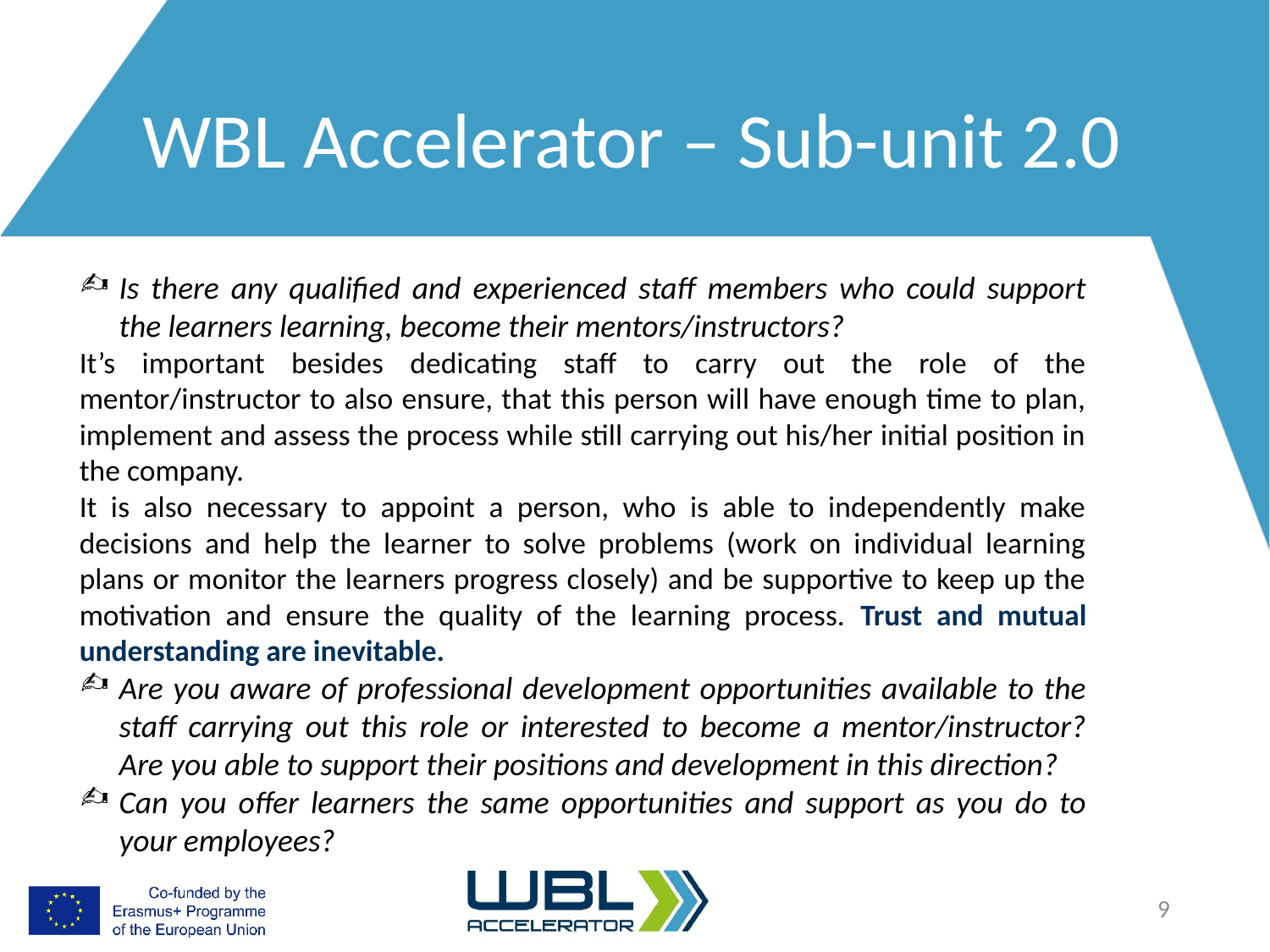

# WBL Accelerator – Sub-unit 2.0
Is there any qualified and experienced staff members who could support the learners learning, become their mentors/instructors?
It’s important besides dedicating staff to carry out the role of the mentor/instructor to also ensure, that this person will have enough time to plan, implement and assess the process while still carrying out his/her initial position in the company.
It is also necessary to appoint a person, who is able to independently make decisions and help the learner to solve problems (work on individual learning plans or monitor the learners progress closely) and be supportive to keep up the motivation and ensure the quality of the learning process. Trust and mutual understanding are inevitable.
Are you aware of professional development opportunities available to the staff carrying out this role or interested to become a mentor/instructor? Are you able to support their positions and development in this direction?
Can you offer learners the same opportunities and support as you do to your employees?

9